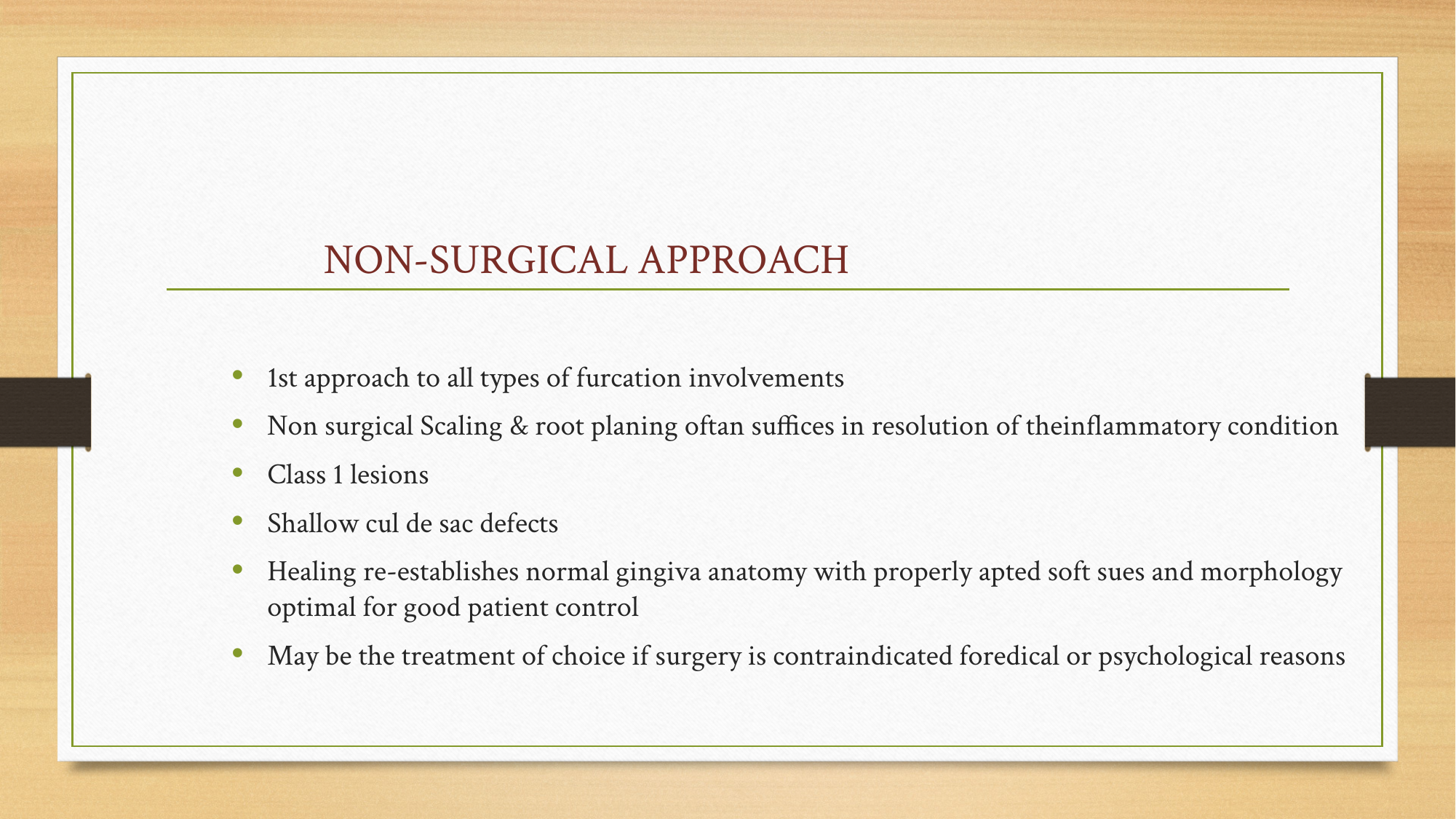

NON-SURGICAL APPROACH

1st approach to all types of furcation involvements
Non surgical Scaling & root planing oftan suffices in resolution of theinflammatory condition
Class 1 lesions
Shallow cul de sac defects
Healing re-establishes normal gingiva anatomy with properly apted soft sues and morphology optimal for good patient control
May be the treatment of choice if surgery is contraindicated foredical or psychological reasons